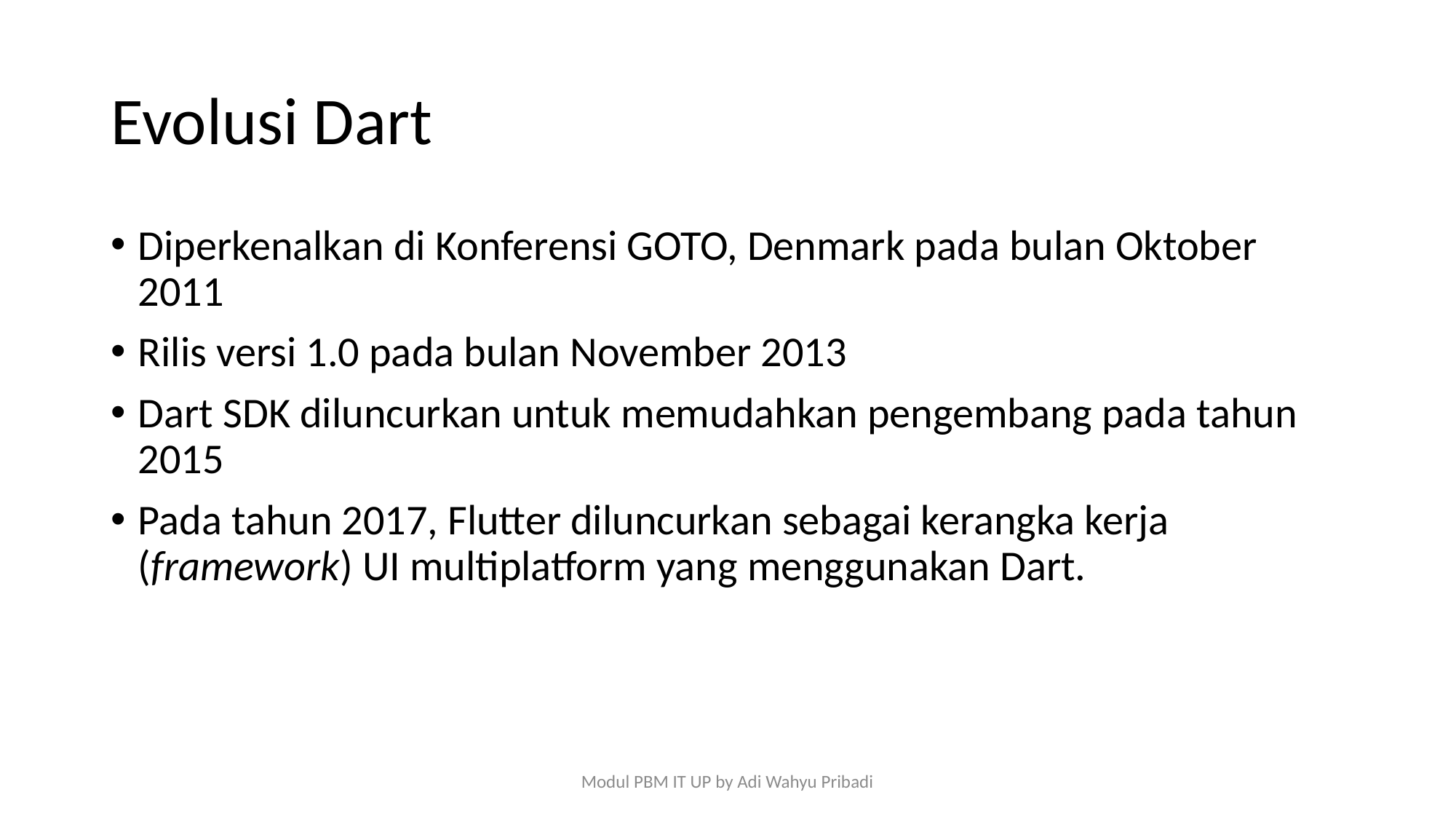

# Evolusi Dart
Diperkenalkan di Konferensi GOTO, Denmark pada bulan Oktober 2011
Rilis versi 1.0 pada bulan November 2013
Dart SDK diluncurkan untuk memudahkan pengembang pada tahun 2015
Pada tahun 2017, Flutter diluncurkan sebagai kerangka kerja (framework) UI multiplatform yang menggunakan Dart.
Modul PBM IT UP by Adi Wahyu Pribadi